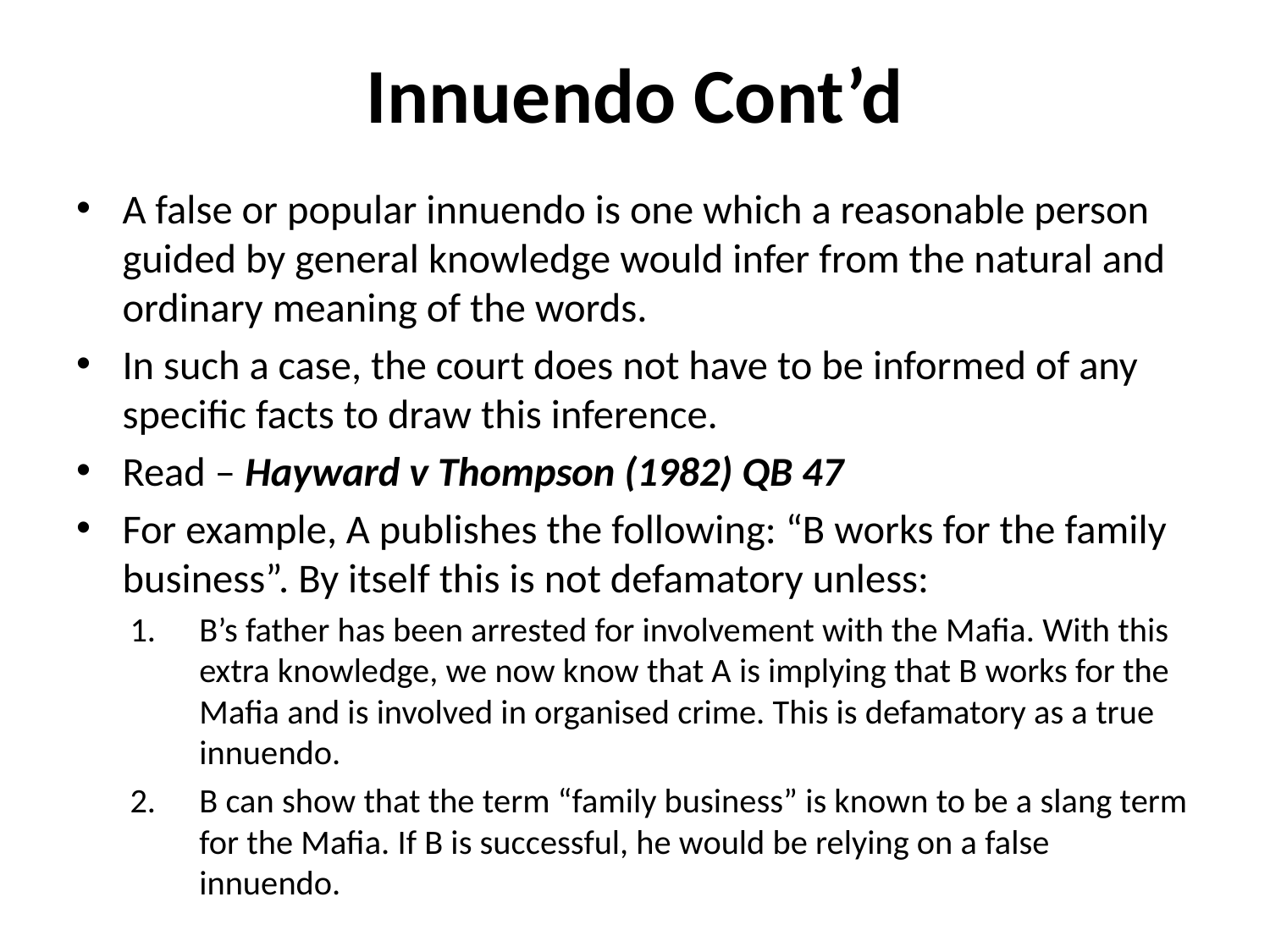

# Innuendo Cont’d
A false or popular innuendo is one which a reasonable person guided by general knowledge would infer from the natural and ordinary meaning of the words.
In such a case, the court does not have to be informed of any specific facts to draw this inference.
Read – Hayward v Thompson (1982) QB 47
For example, A publishes the following: “B works for the family business”. By itself this is not defamatory unless:
B’s father has been arrested for involvement with the Mafia. With this extra knowledge, we now know that A is implying that B works for the Mafia and is involved in organised crime. This is defamatory as a true innuendo.
B can show that the term “family business” is known to be a slang term for the Mafia. If B is successful, he would be relying on a false innuendo.